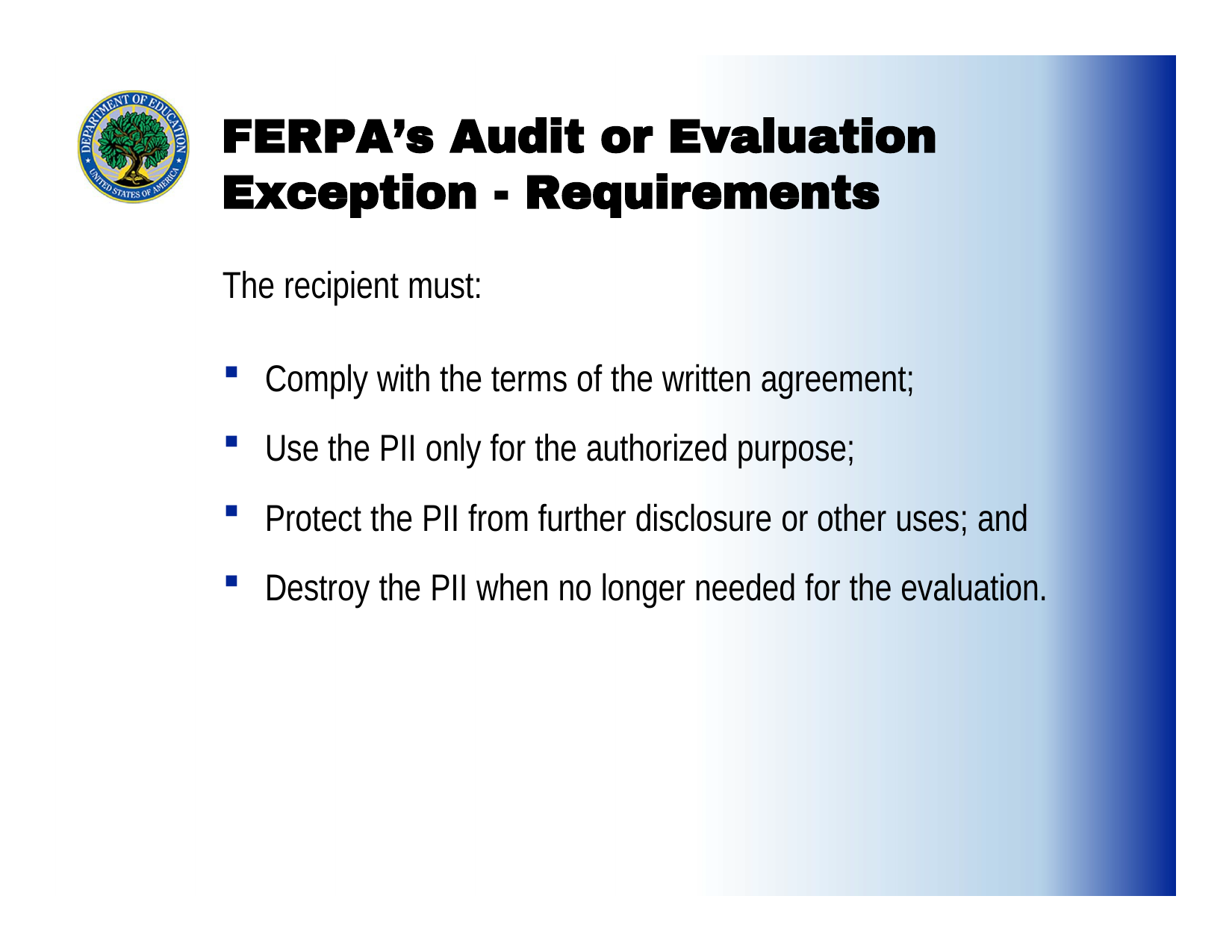

# FERPA’s Audit or Evaluation Exception - Requirements
The recipient must:

Comply with the terms of the written agreement;
Use the PII only for the authorized purpose;
Protect the PII from further disclosure or other uses; and
Destroy the PII when no longer needed for the evaluation.